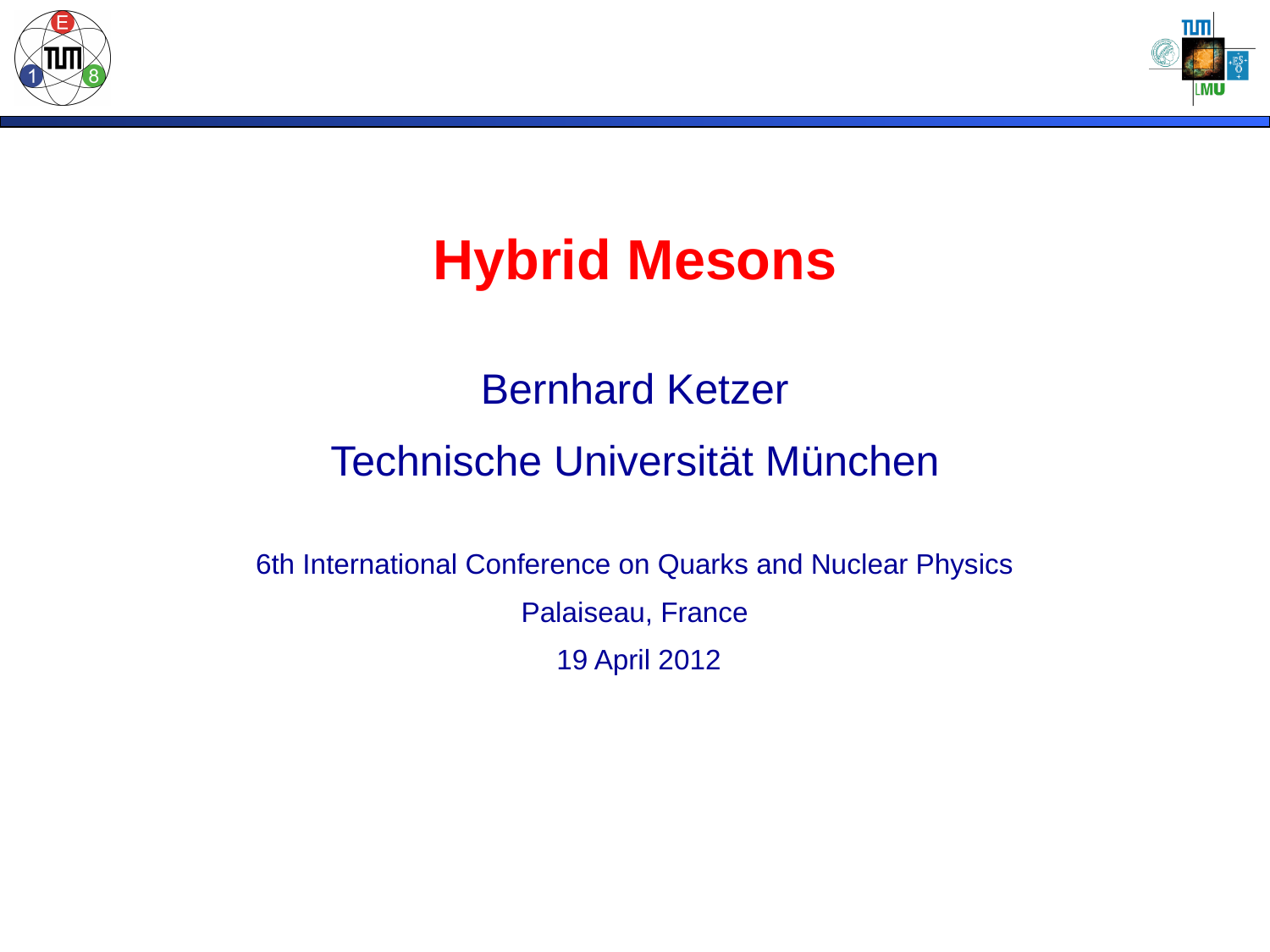

# Hybrid Mesons
Bernhard Ketzer
Technische Universität München

6th International Conference on Quarks and Nuclear Physics
Palaiseau, France
 19 April 2012